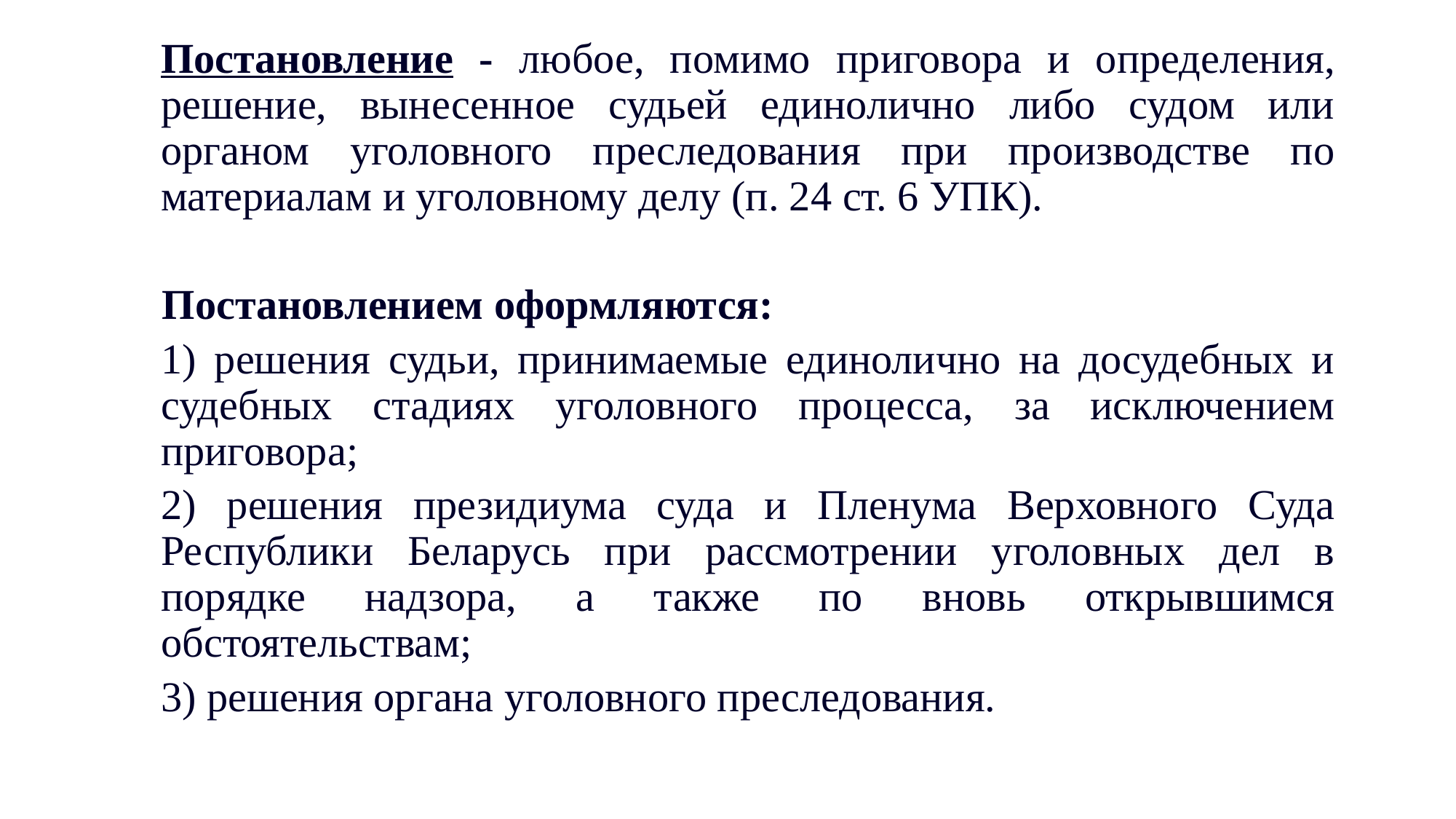

Постановление - любое, помимо приговора и определения, решение, вынесенное судьей единолично либо судом или органом уголовного преследования при производстве по материалам и уголовному делу (п. 24 ст. 6 УПК).

    Постановлением оформляются:
	1) решения судьи, принимаемые единолично на досудебных и судебных стадиях уголовного процесса, за исключением приговора;
	2) решения президиума суда и Пленума Верховного Суда Республики Беларусь при рассмотрении уголовных дел в порядке надзора, а также по вновь открывшимся обстоятельствам;
	3) решения органа уголовного преследования.
#